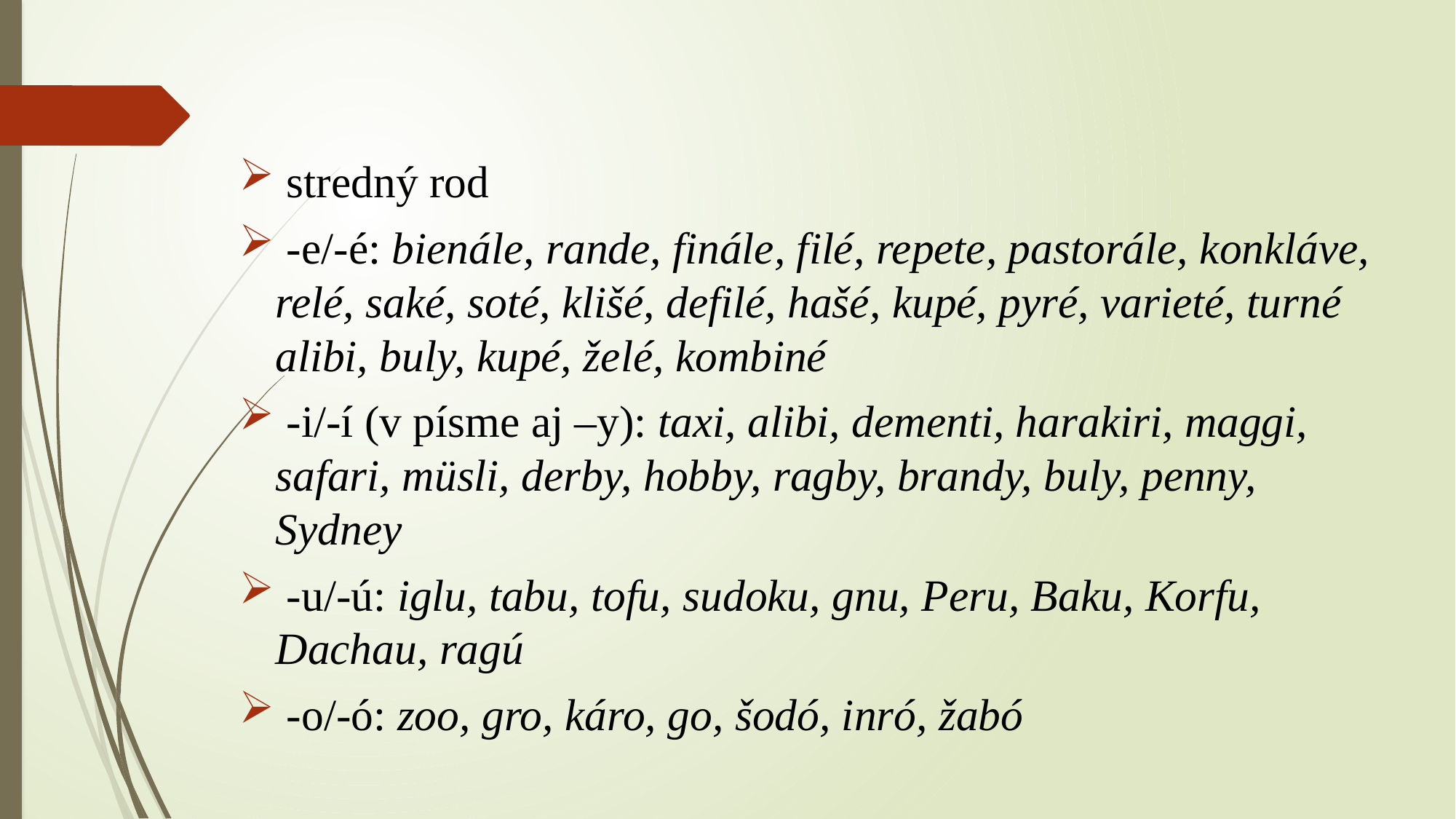

stredný rod
 -e/-é: bienále, rande, finále, filé, repete, pastorále, konkláve, relé, saké, soté, klišé, defilé, hašé, kupé, pyré, varieté, turné alibi, buly, kupé, želé, kombiné
 -i/-í (v písme aj –y): taxi, alibi, dementi, harakiri, maggi, safari, müsli, derby, hobby, ragby, brandy, buly, penny, Sydney
 -u/-ú: iglu, tabu, tofu, sudoku, gnu, Peru, Baku, Korfu, Dachau, ragú
 -o/-ó: zoo, gro, káro, go, šodó, inró, žabó